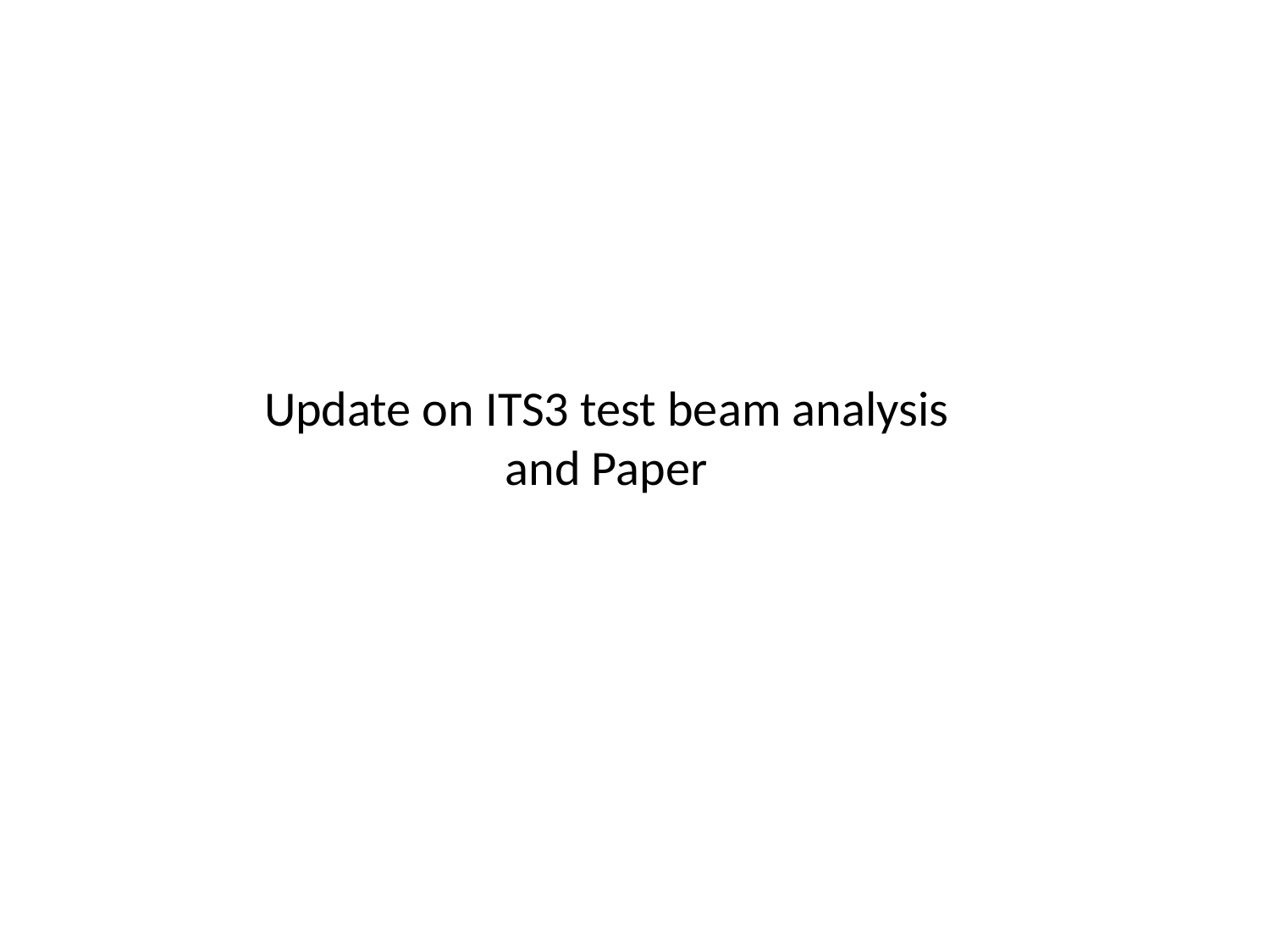

Update on ITS3 test beam analysis and Paper